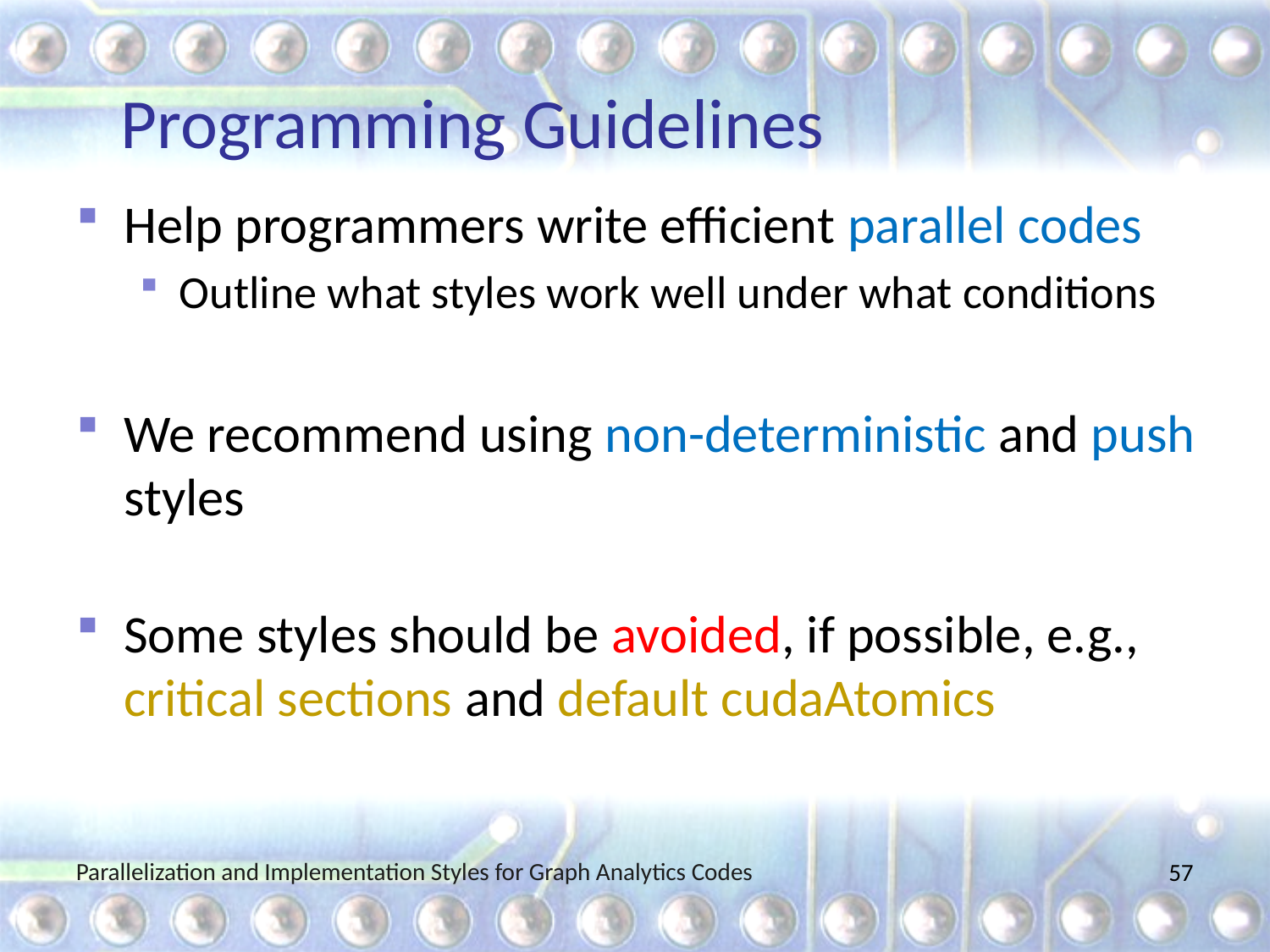

# Programming Guidelines
Help programmers write efficient parallel codes
Outline what styles work well under what conditions

We recommend using non-deterministic and push styles

Some styles should be avoided, if possible, e.g., critical sections and default cudaAtomics
Parallelization and Implementation Styles for Graph Analytics Codes
57